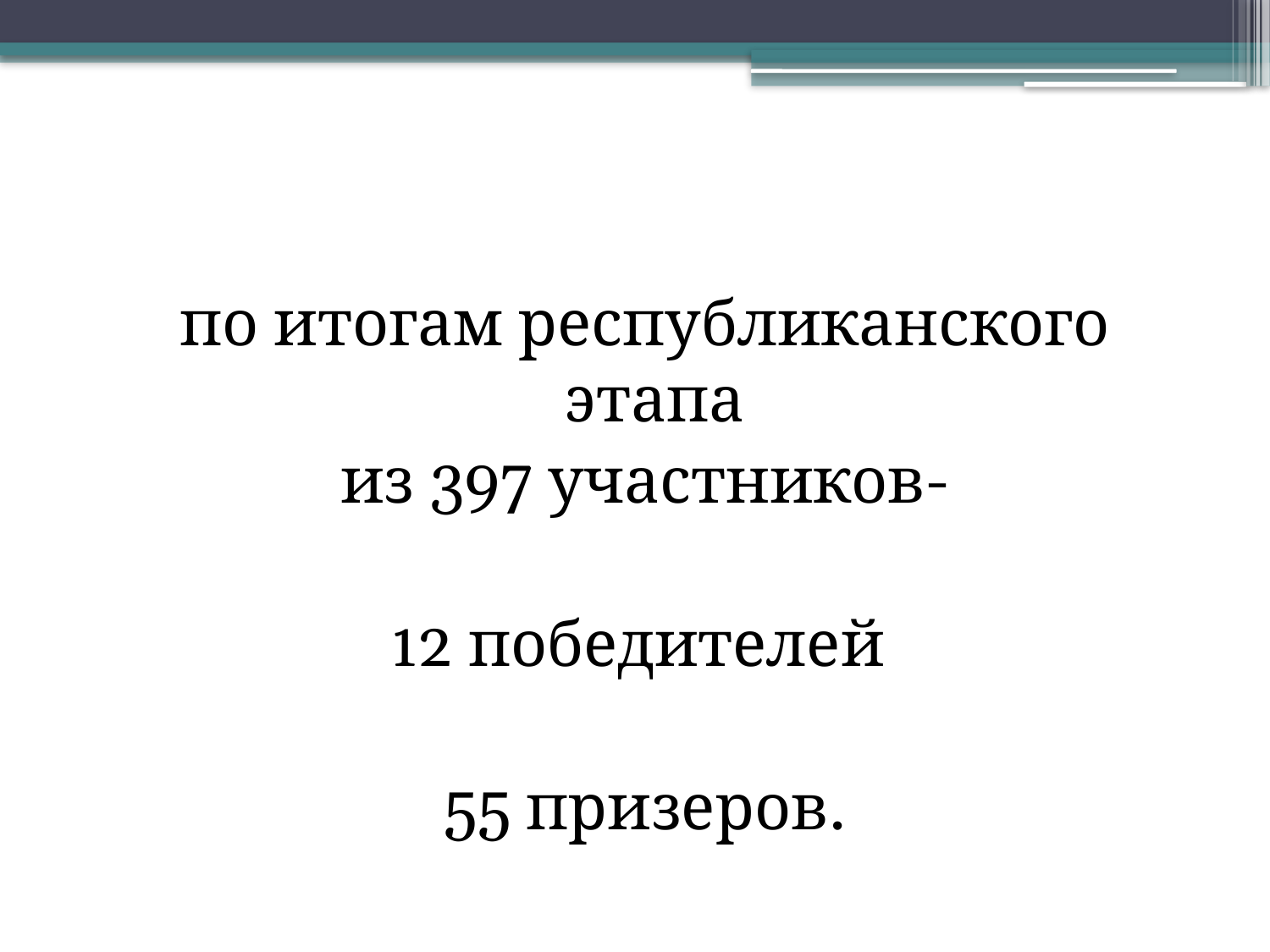

по итогам республиканского этапа
 из 397 участников-

12 победителей

 55 призеров.